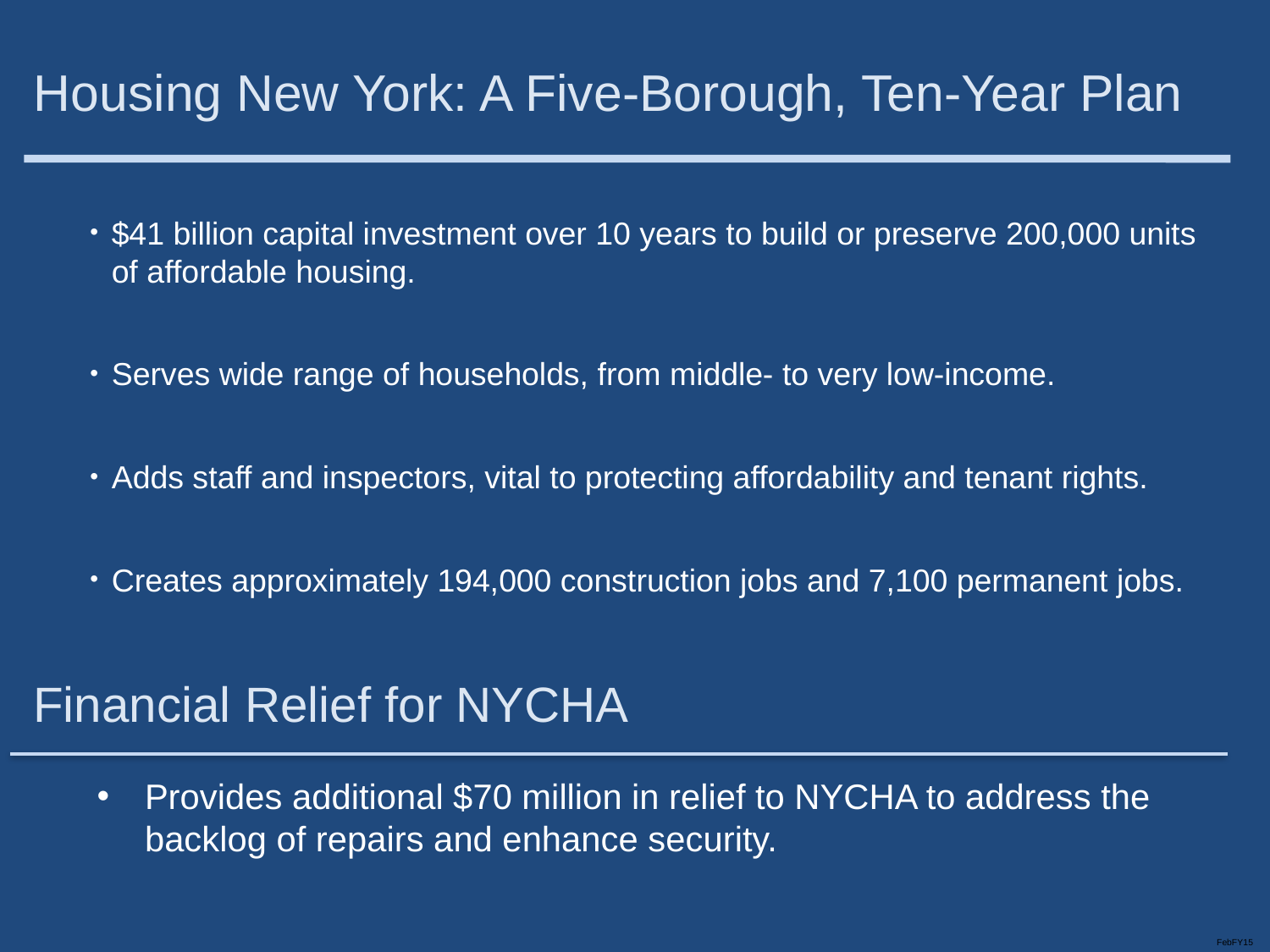

# Housing New York: A Five-Borough, Ten-Year Plan

$41 billion capital investment over 10 years to build or preserve 200,000 units of affordable housing.

Serves wide range of households, from middle- to very low-income.

Adds staff and inspectors, vital to protecting affordability and tenant rights.

Creates approximately 194,000 construction jobs and 7,100 permanent jobs.

Financial Relief for NYCHA

Provides additional $70 million in relief to NYCHA to address the backlog of repairs and enhance security.